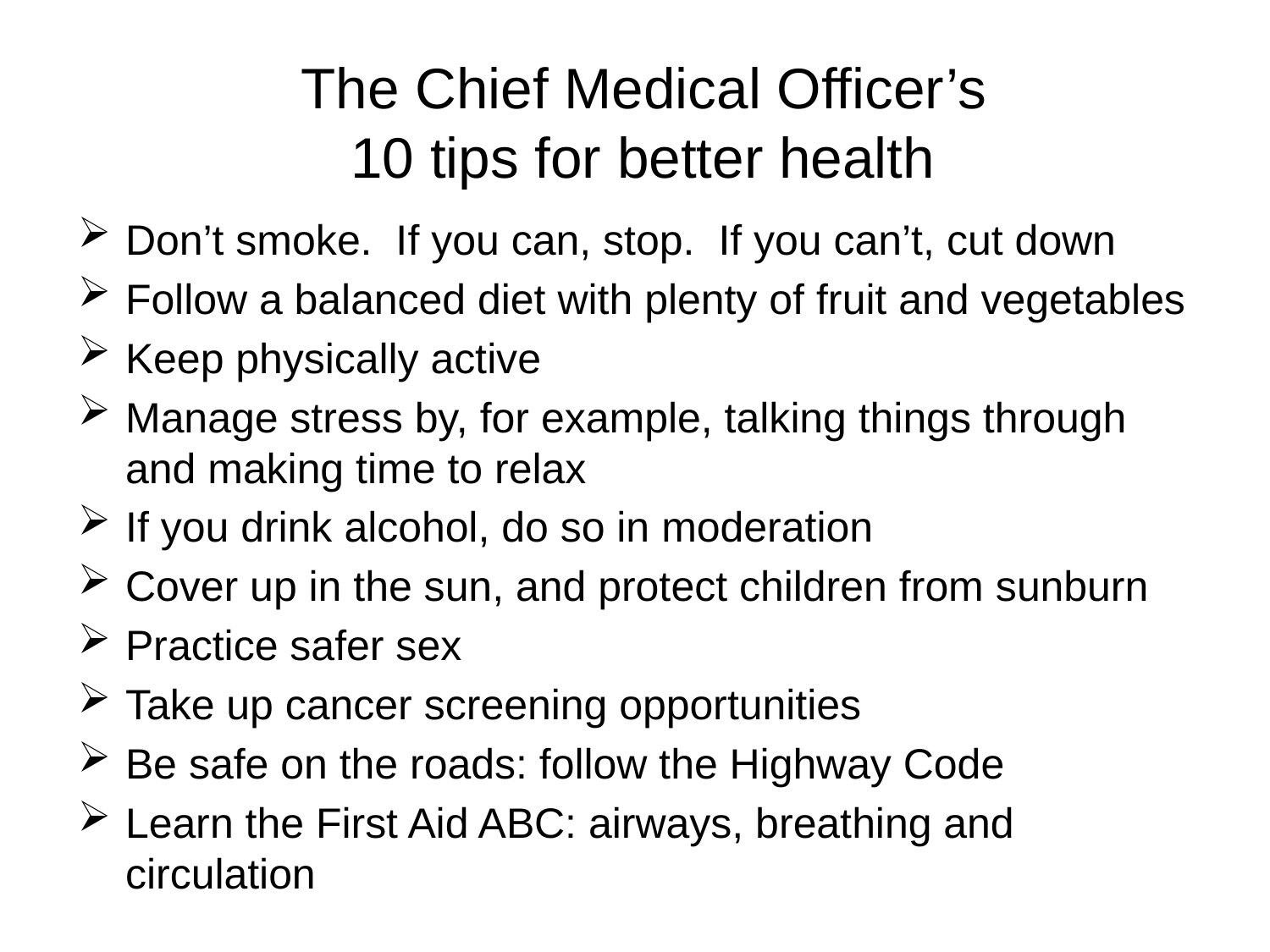

# The Chief Medical Officer’s 10 tips for better health
Don’t smoke.  If you can, stop.  If you can’t, cut down
Follow a balanced diet with plenty of fruit and vegetables
Keep physically active
Manage stress by, for example, talking things through and making time to relax
If you drink alcohol, do so in moderation
Cover up in the sun, and protect children from sunburn
Practice safer sex
Take up cancer screening opportunities
Be safe on the roads: follow the Highway Code
Learn the First Aid ABC: airways, breathing and circulation